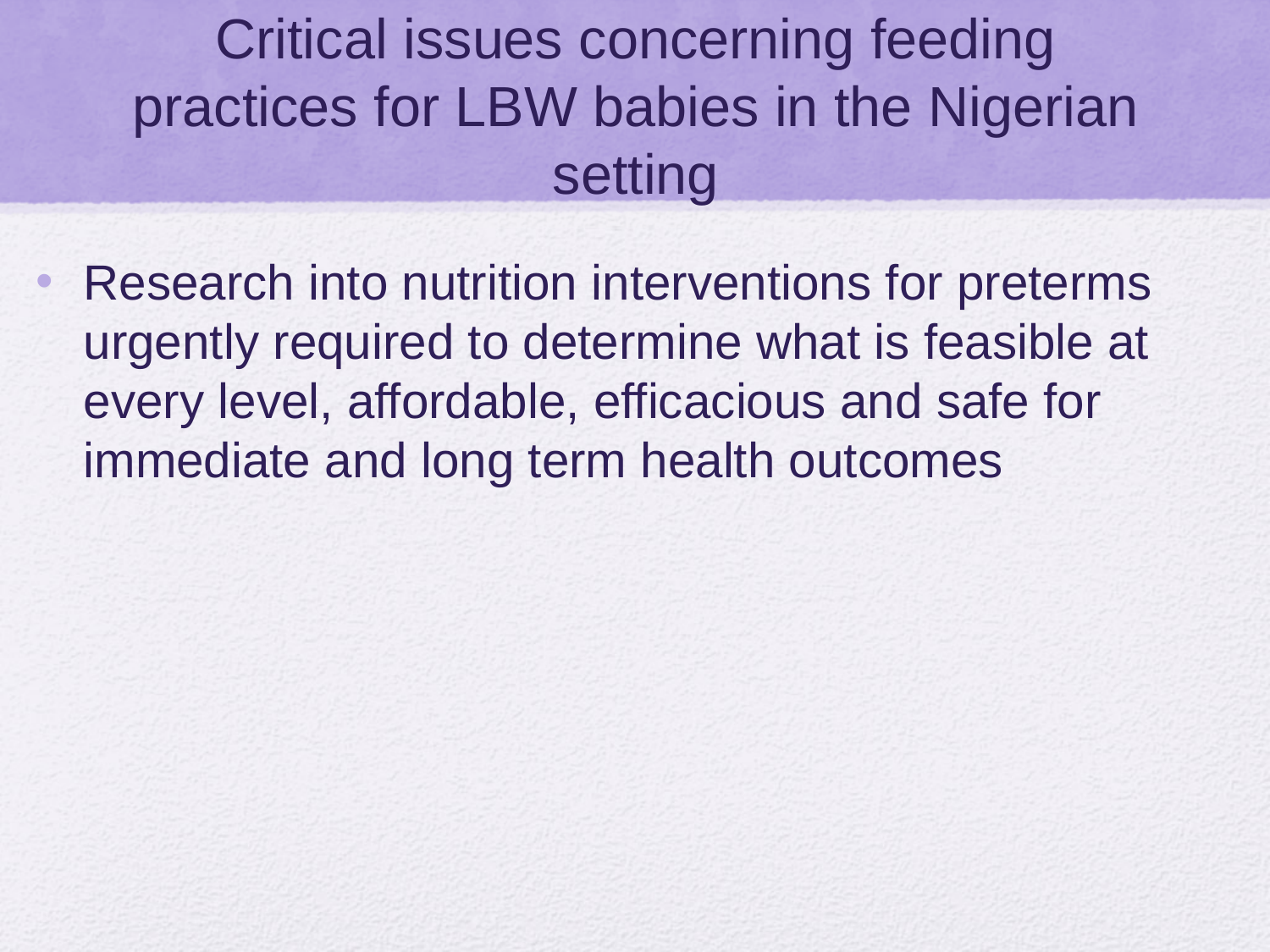

# Critical issues concerning feeding practices for LBW babies in the Nigerian setting
Research into nutrition interventions for preterms urgently required to determine what is feasible at every level, affordable, efficacious and safe for immediate and long term health outcomes